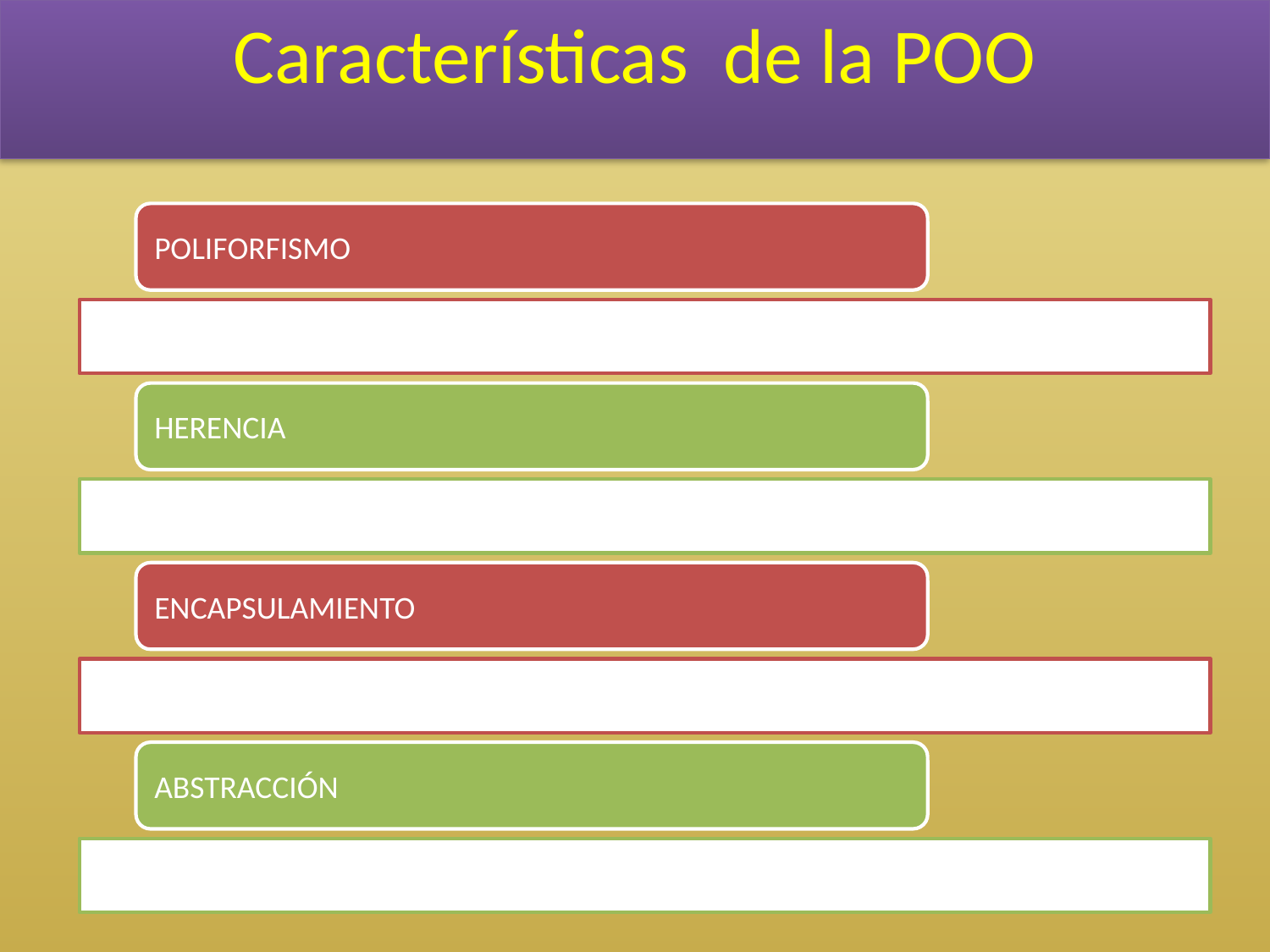

Características  de la POO
POLIFORFISMO
HERENCIA
ENCAPSULAMIENTO
ABSTRACCIÓN